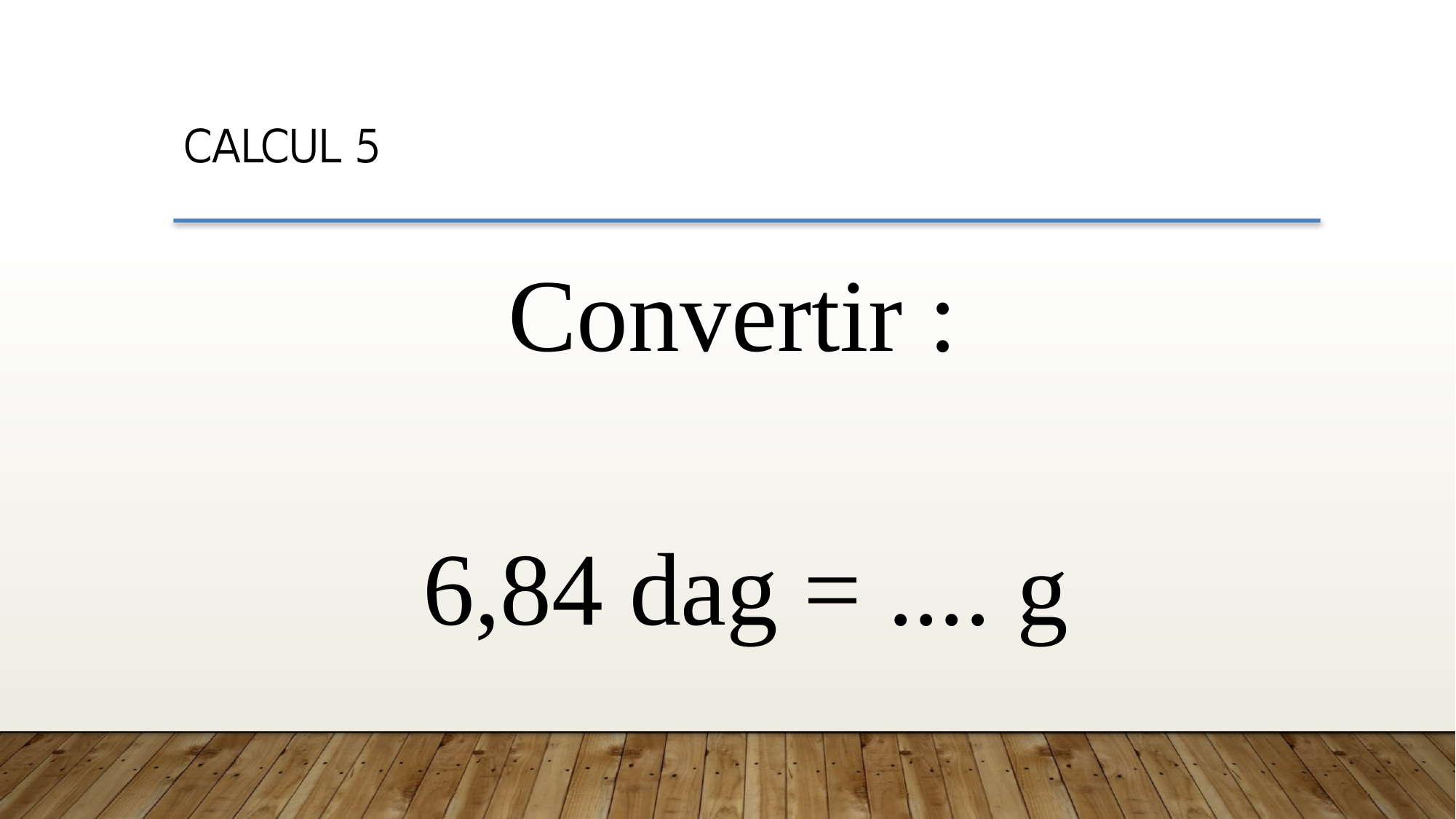

CALCUL 5
Convertir :

6,84 dag = .... g